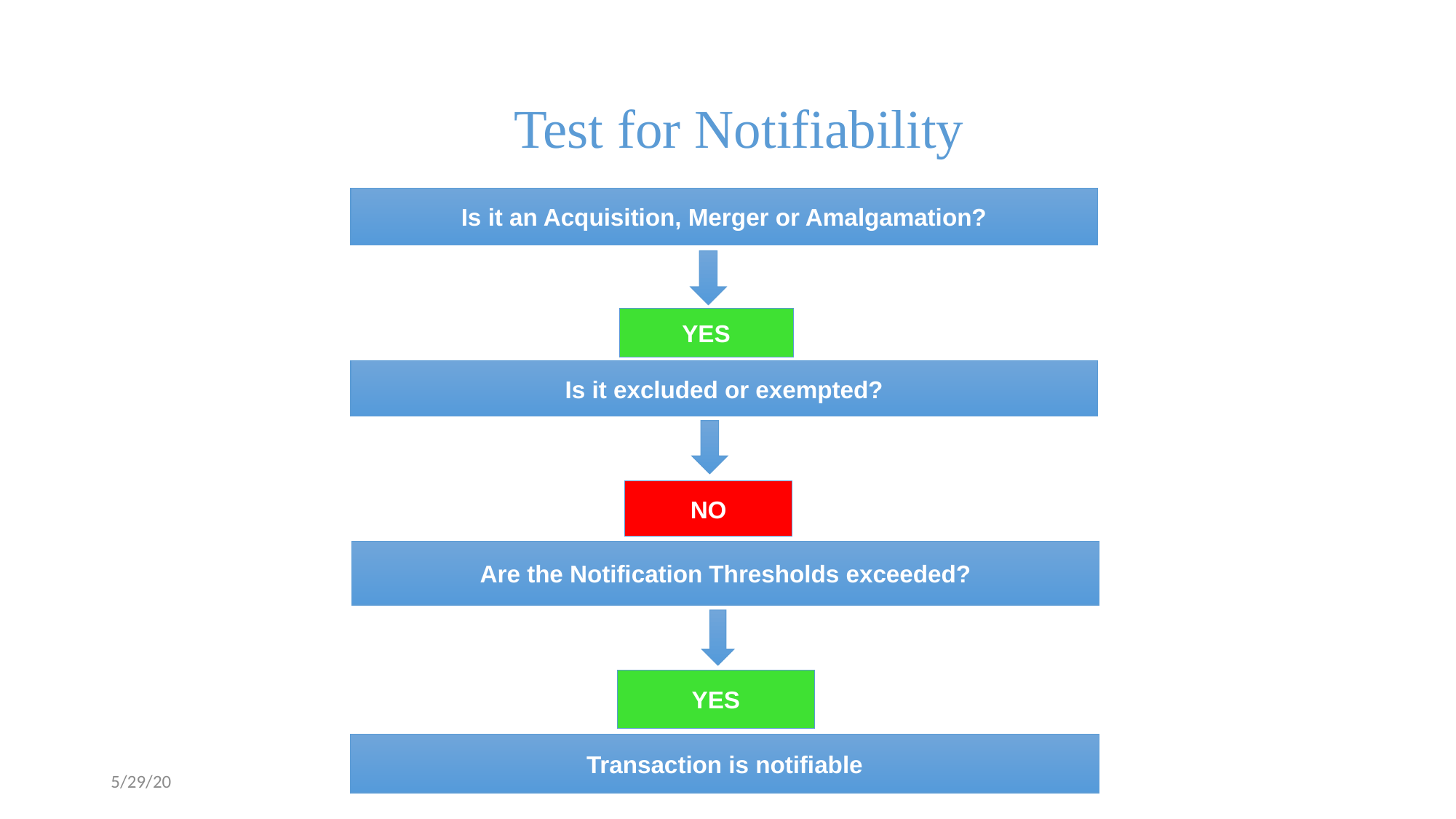

Test for Notifiability
Is it an Acquisition, Merger or Amalgamation?

YES
Is it excluded or exempted?

NO
Are the Notification Thresholds exceeded?

YES
Transaction is notifiable
5/29/20